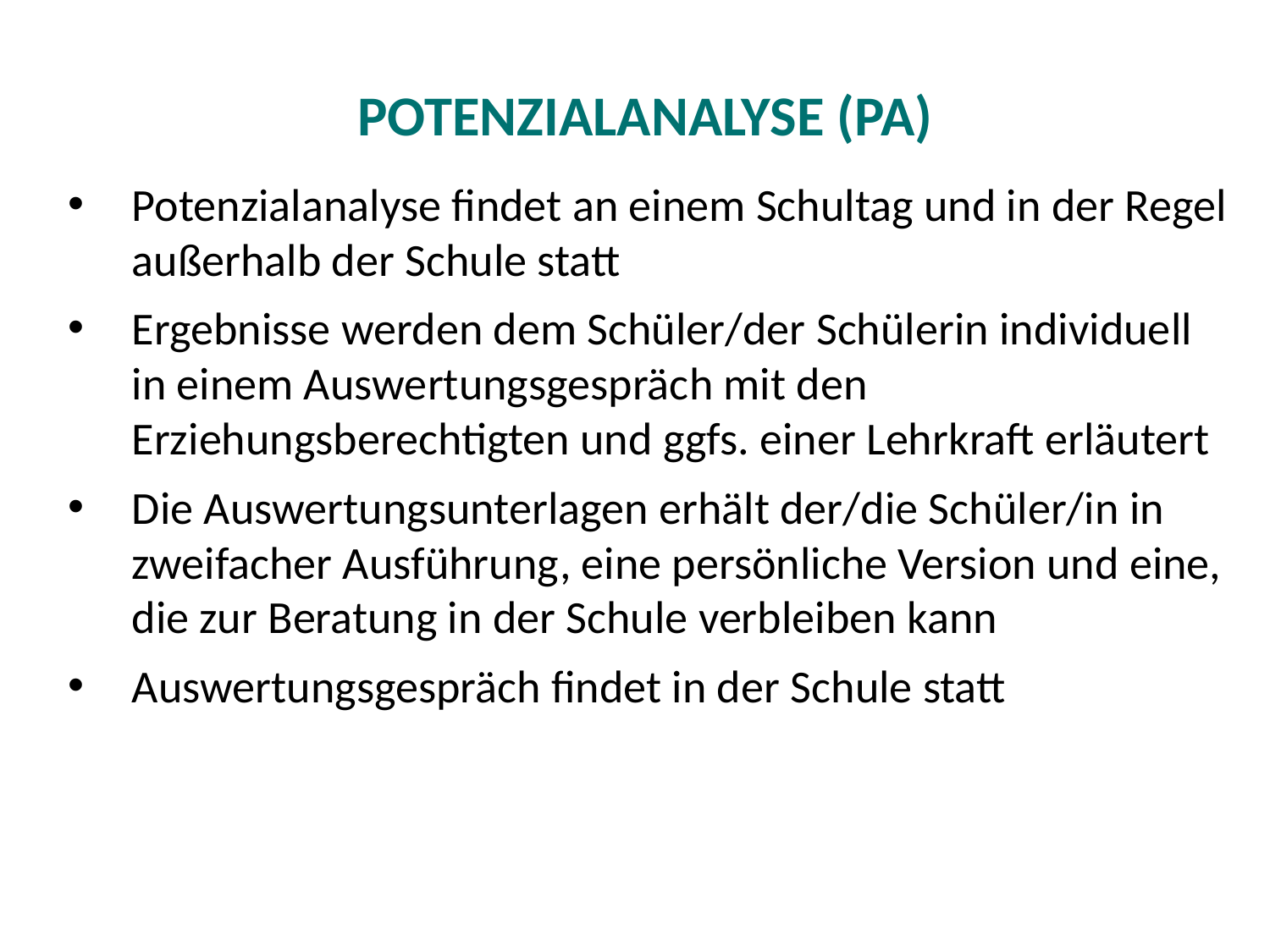

Potenzialanalyse (PA)
Potenzialanalyse findet an einem Schultag und in der Regel außerhalb der Schule statt
Ergebnisse werden dem Schüler/der Schülerin individuell in einem Auswertungsgespräch mit den Erziehungsberechtigten und ggfs. einer Lehrkraft erläutert
Die Auswertungsunterlagen erhält der/die Schüler/in in zweifacher Ausführung, eine persönliche Version und eine, die zur Beratung in der Schule verbleiben kann
Auswertungsgespräch findet in der Schule statt